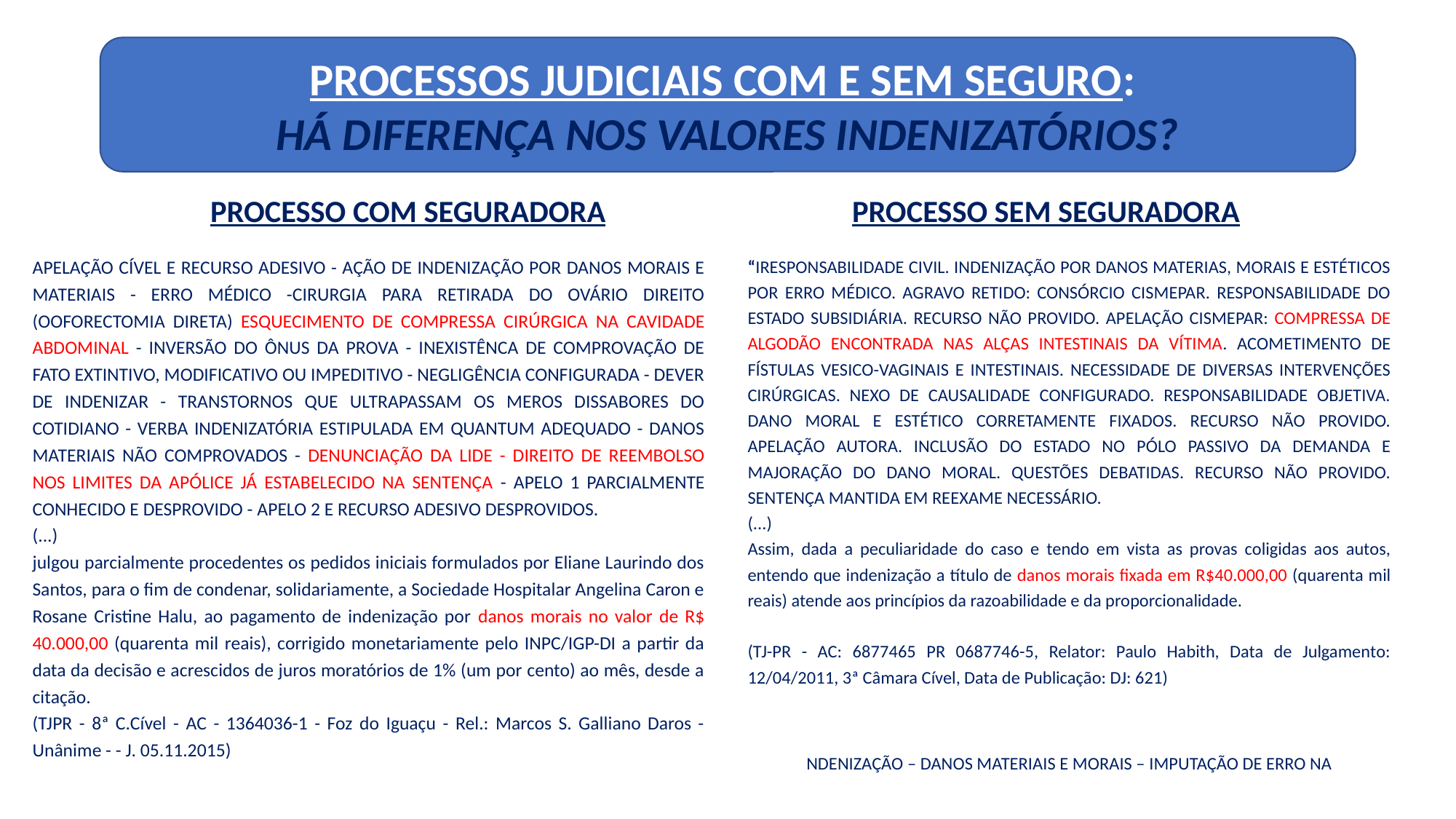

PROCESSOS JUDICIAIS COM E SEM SEGURO:
HÁ DIFERENÇA NOS VALORES INDENIZATÓRIOS?
#
PROCESSO COM SEGURADORA
PROCESSO SEM SEGURADORA
APELAÇÃO CÍVEL E RECURSO ADESIVO - AÇÃO DE INDENIZAÇÃO POR DANOS MORAIS E MATERIAIS - ERRO MÉDICO -CIRURGIA PARA RETIRADA DO OVÁRIO DIREITO (OOFORECTOMIA DIRETA) ESQUECIMENTO DE COMPRESSA CIRÚRGICA NA CAVIDADE ABDOMINAL - INVERSÃO DO ÔNUS DA PROVA - INEXISTÊNCA DE COMPROVAÇÃO DE FATO EXTINTIVO, MODIFICATIVO OU IMPEDITIVO - NEGLIGÊNCIA CONFIGURADA - DEVER DE INDENIZAR - TRANSTORNOS QUE ULTRAPASSAM OS MEROS DISSABORES DO COTIDIANO - VERBA INDENIZATÓRIA ESTIPULADA EM QUANTUM ADEQUADO - DANOS MATERIAIS NÃO COMPROVADOS - DENUNCIAÇÃO DA LIDE - DIREITO DE REEMBOLSO NOS LIMITES DA APÓLICE JÁ ESTABELECIDO NA SENTENÇA - APELO 1 PARCIALMENTE CONHECIDO E DESPROVIDO - APELO 2 E RECURSO ADESIVO DESPROVIDOS.
(...)
julgou parcialmente procedentes os pedidos iniciais formulados por Eliane Laurindo dos Santos, para o fim de condenar, solidariamente, a Sociedade Hospitalar Angelina Caron e Rosane Cristine Halu, ao pagamento de indenização por danos morais no valor de R$ 40.000,00 (quarenta mil reais), corrigido monetariamente pelo INPC/IGP-DI a partir da data da decisão e acrescidos de juros moratórios de 1% (um por cento) ao mês, desde a citação.
(TJPR - 8ª C.Cível - AC - 1364036-1 - Foz do Iguaçu - Rel.: Marcos S. Galliano Daros - Unânime - - J. 05.11.2015)

“IRESPONSABILIDADE CIVIL. INDENIZAÇÃO POR DANOS MATERIAS, MORAIS E ESTÉTICOS POR ERRO MÉDICO. AGRAVO RETIDO: CONSÓRCIO CISMEPAR. RESPONSABILIDADE DO ESTADO SUBSIDIÁRIA. RECURSO NÃO PROVIDO. APELAÇÃO CISMEPAR: COMPRESSA DE ALGODÃO ENCONTRADA NAS ALÇAS INTESTINAIS DA VÍTIMA. ACOMETIMENTO DE FÍSTULAS VESICO-VAGINAIS E INTESTINAIS. NECESSIDADE DE DIVERSAS INTERVENÇÕES CIRÚRGICAS. NEXO DE CAUSALIDADE CONFIGURADO. RESPONSABILIDADE OBJETIVA. DANO MORAL E ESTÉTICO CORRETAMENTE FIXADOS. RECURSO NÃO PROVIDO. APELAÇÃO AUTORA. INCLUSÃO DO ESTADO NO PÓLO PASSIVO DA DEMANDA E MAJORAÇÃO DO DANO MORAL. QUESTÕES DEBATIDAS. RECURSO NÃO PROVIDO. SENTENÇA MANTIDA EM REEXAME NECESSÁRIO.
(...)
Assim, dada a peculiaridade do caso e tendo em vista as provas coligidas aos autos, entendo que indenização a título de danos morais fixada em R$40.000,00 (quarenta mil reais) atende aos princípios da razoabilidade e da proporcionalidade.

(TJ-PR - AC: 6877465 PR 0687746-5, Relator: Paulo Habith, Data de Julgamento: 12/04/2011, 3ª Câmara Cível, Data de Publicação: DJ: 621)

NDENIZAÇÃO – DANOS MATERIAIS E MORAIS – IMPUTAÇÃO DE ERRO NA